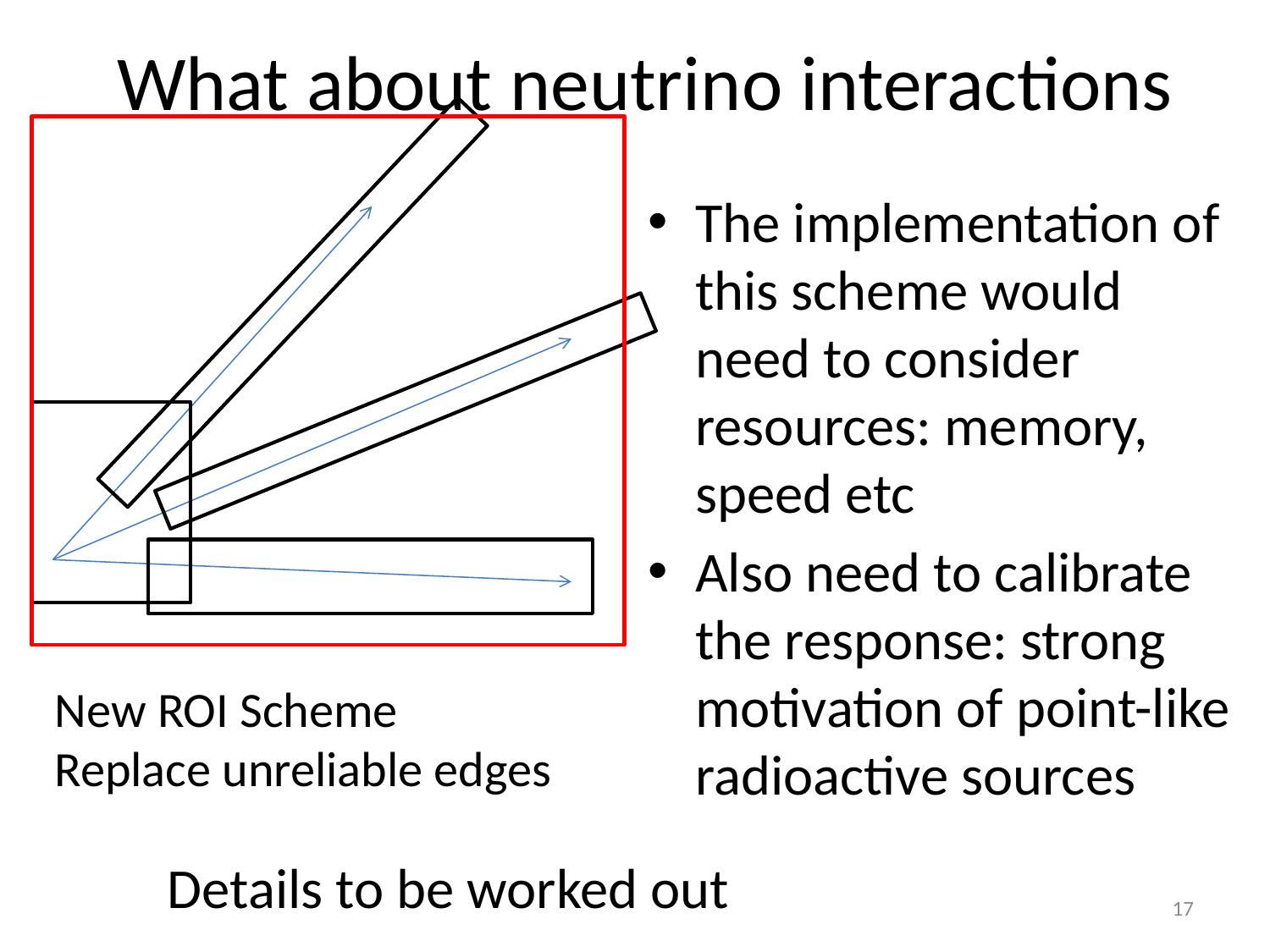

# What about neutrino interactions

The implementation of this scheme would need to consider resources: memory, speed etc
Also need to calibrate the response: strong motivation of point-like radioactive sources
New ROI Scheme
Replace unreliable edges
Details to be worked out
17